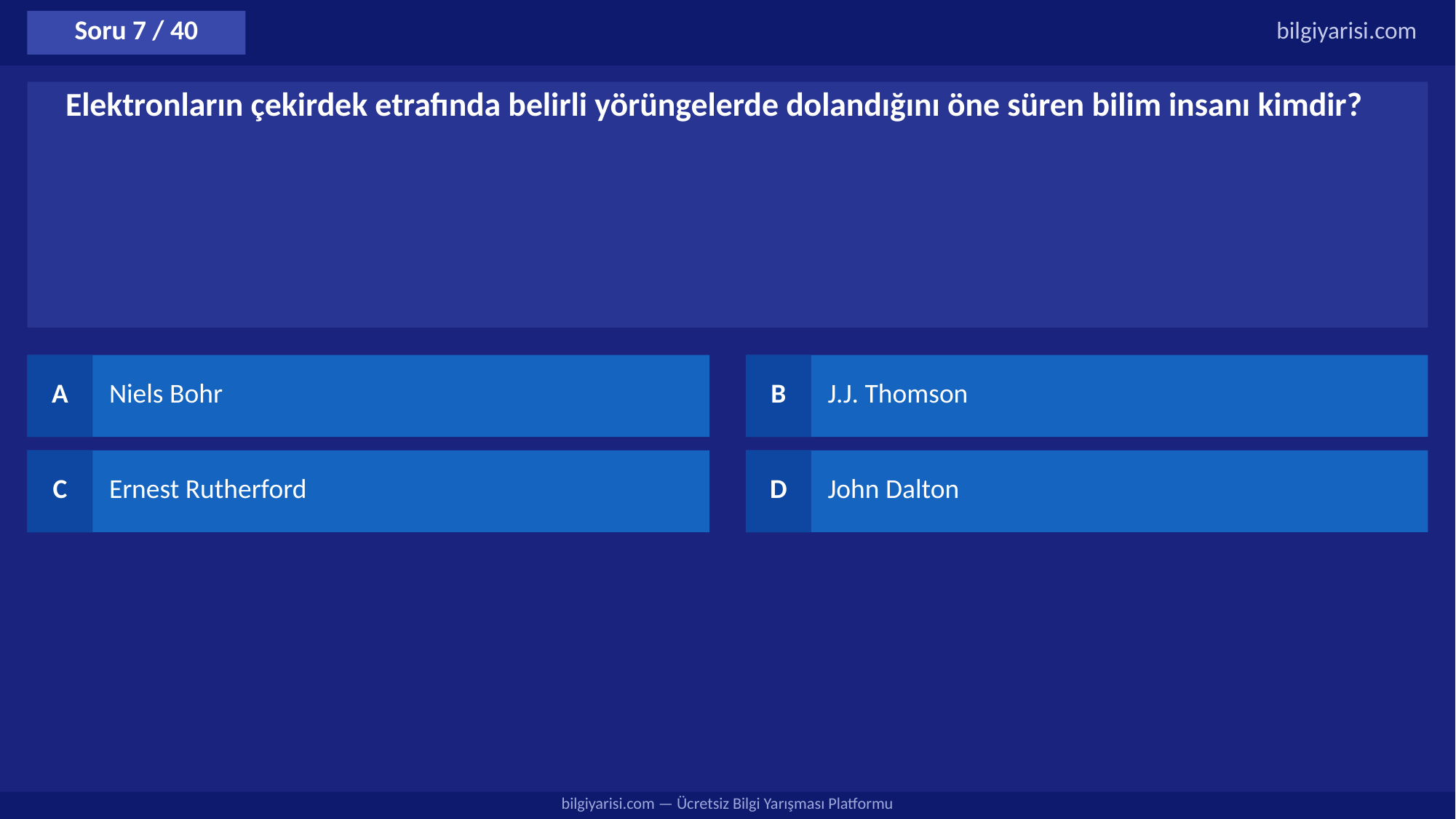

Soru 7 / 40
bilgiyarisi.com

Elektronların çekirdek etrafında belirli yörüngelerde dolandığını öne süren bilim insanı kimdir?

A
Niels Bohr

B
J.J. Thomson

C
Ernest Rutherford

D
John Dalton
bilgiyarisi.com — Ücretsiz Bilgi Yarışması Platformu